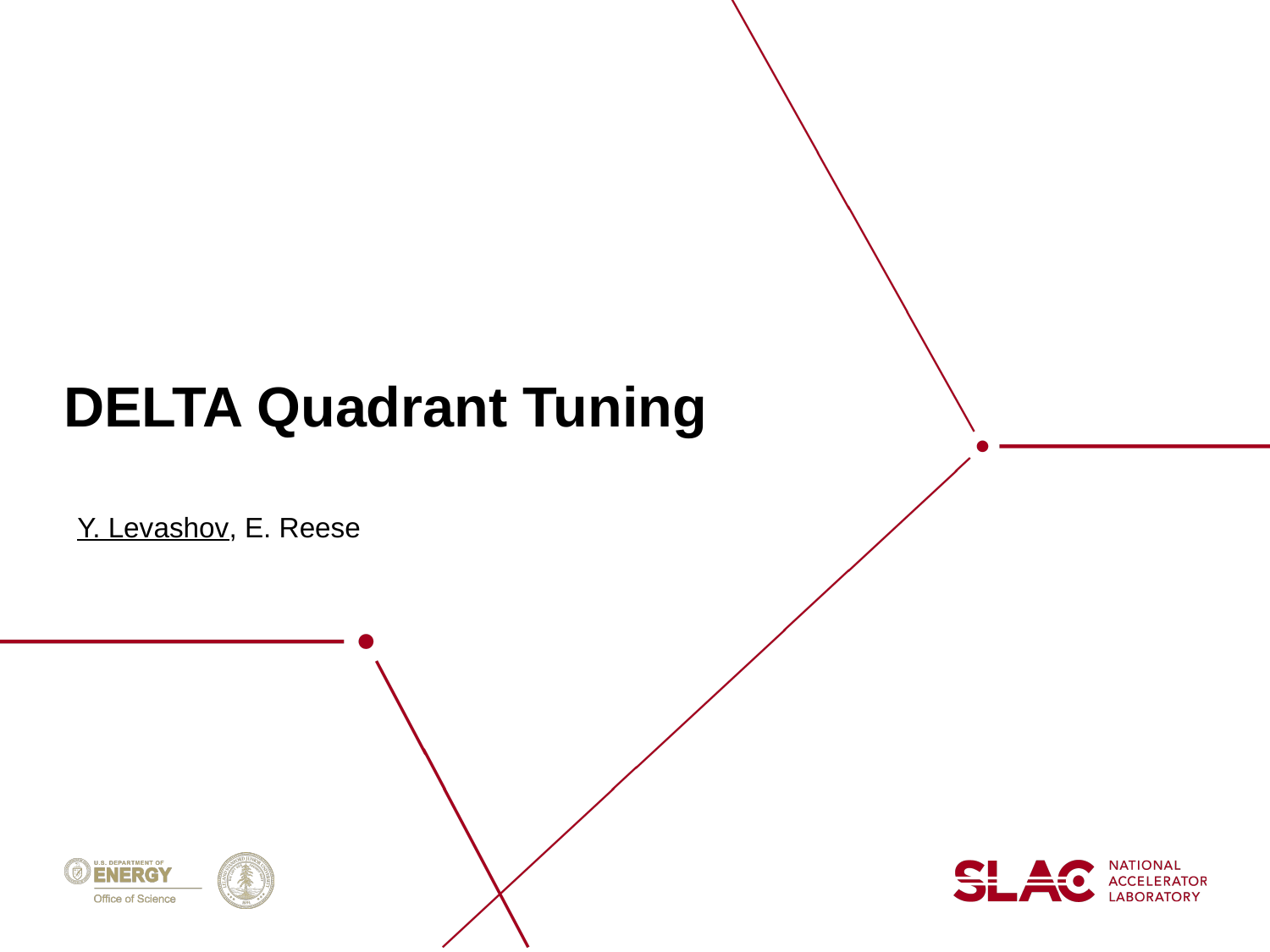

# DELTA Quadrant Tuning
Y. Levashov, E. Reese